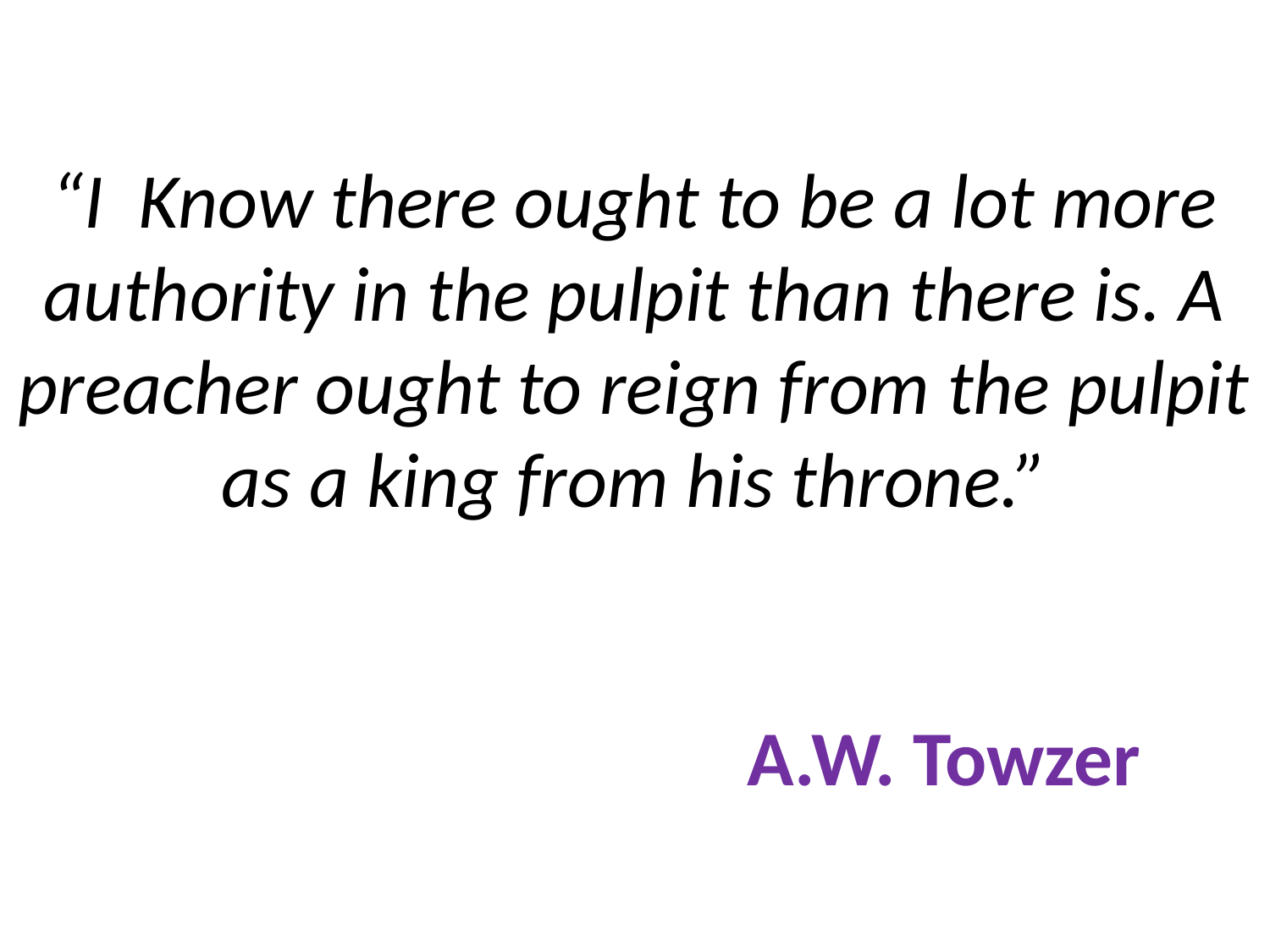

# “I  Know there ought to be a lot more authority in the pulpit than there is. A preacher ought to reign from the pulpit as a king from his throne.” A.W. Towzer